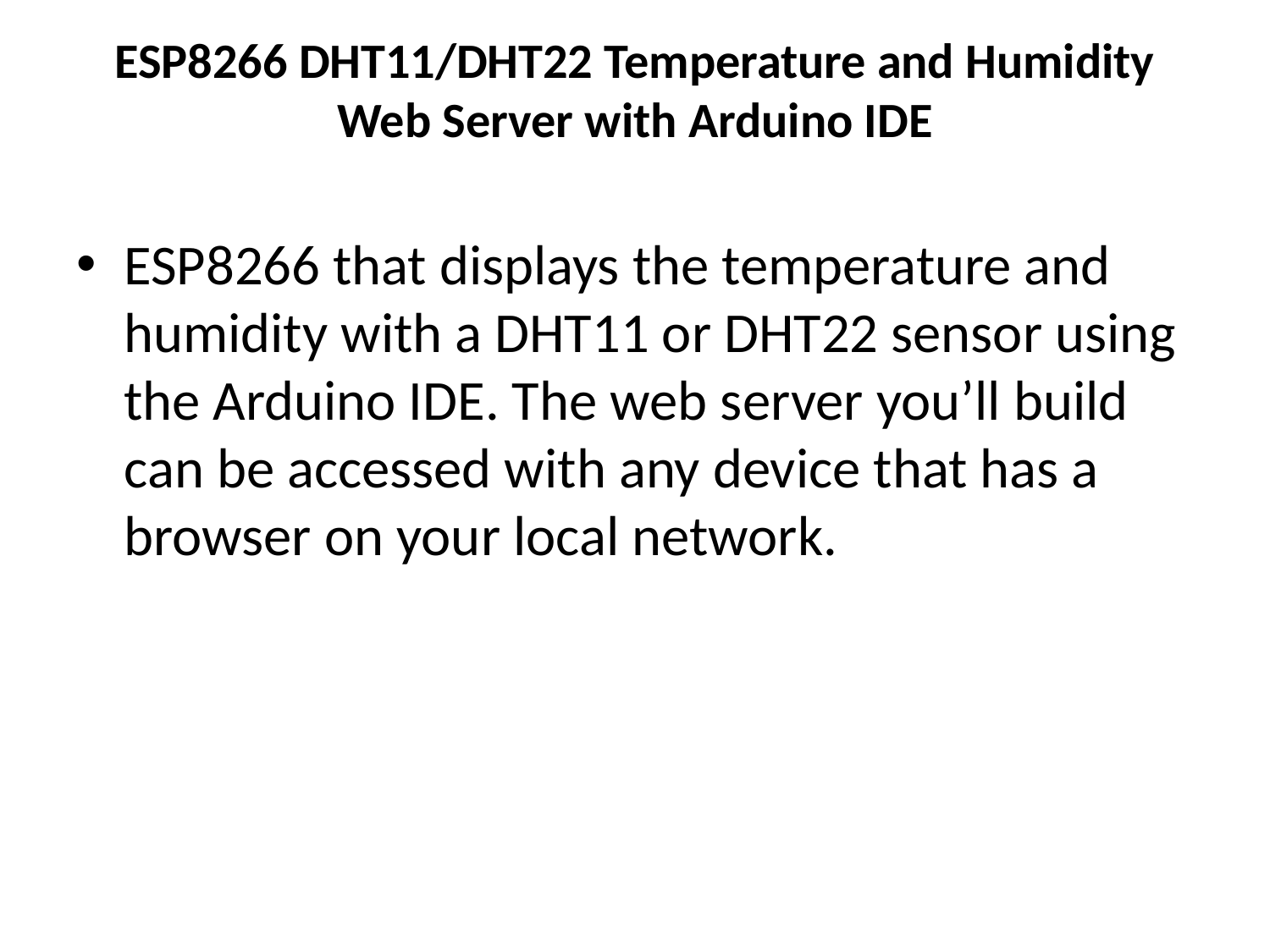

# ESP8266 DHT11/DHT22 Temperature and Humidity Web Server with Arduino IDE
ESP8266 that displays the temperature and humidity with a DHT11 or DHT22 sensor using the Arduino IDE. The web server you’ll build can be accessed with any device that has a browser on your local network.